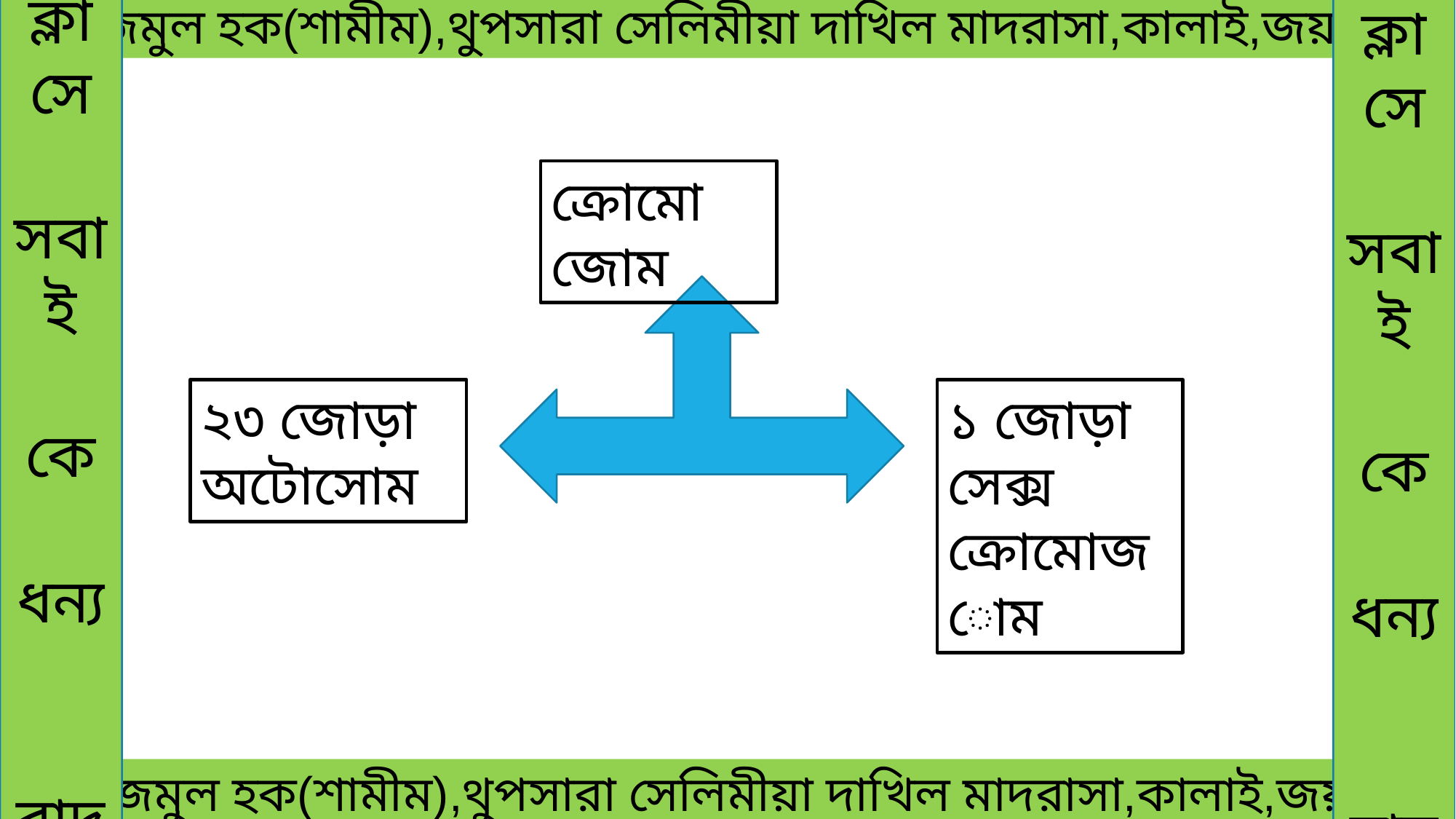

ক্লাসে

সবাই

কে

ধন্য

বাদ
ক্লাসে

সবাই

কে

ধন্য

বাদ
 মোঃনাজমুল হক(শামীম),থুপসারা সেলিমীয়া দাখিল মাদরাসা,কালাই,জয়পুরহাট।
ক্রোমোজোম

২৩ জোড়া অটোসোম
১ জোড়া সেক্স ক্রোমোজোম
 মোঃনাজমুল হক(শামীম),থুপসারা সেলিমীয়া দাখিল মাদরাসা,কালাই,জয়পুরহাট।